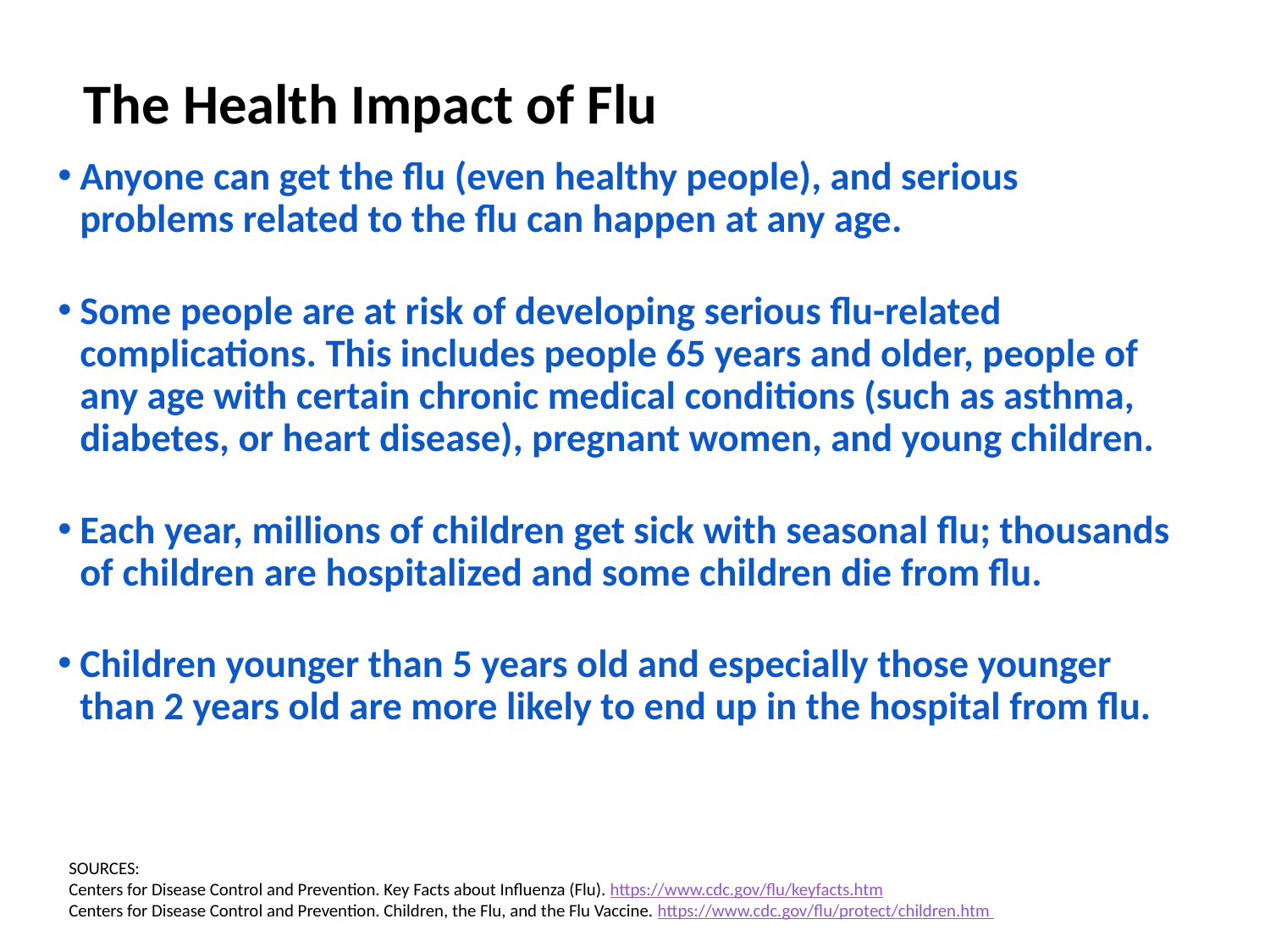

# The Health Impact of Flu
Anyone can get the flu (even healthy people), and serious problems related to the flu can happen at any age.

Some people are at risk of developing serious flu-related complications. This includes people 65 years and older, people of any age with certain chronic medical conditions (such as asthma, diabetes, or heart disease), pregnant women, and young children.

Each year, millions of children get sick with seasonal flu; thousands of children are hospitalized and some children die from flu.

Children younger than 5 years old and especially those younger than 2 years old are more likely to end up in the hospital from flu.

SOURCES:
Centers for Disease Control and Prevention. Key Facts about Influenza (Flu). https://www.cdc.gov/flu/keyfacts.htm
Centers for Disease Control and Prevention. Children, the Flu, and the Flu Vaccine. https://www.cdc.gov/flu/protect/children.htm